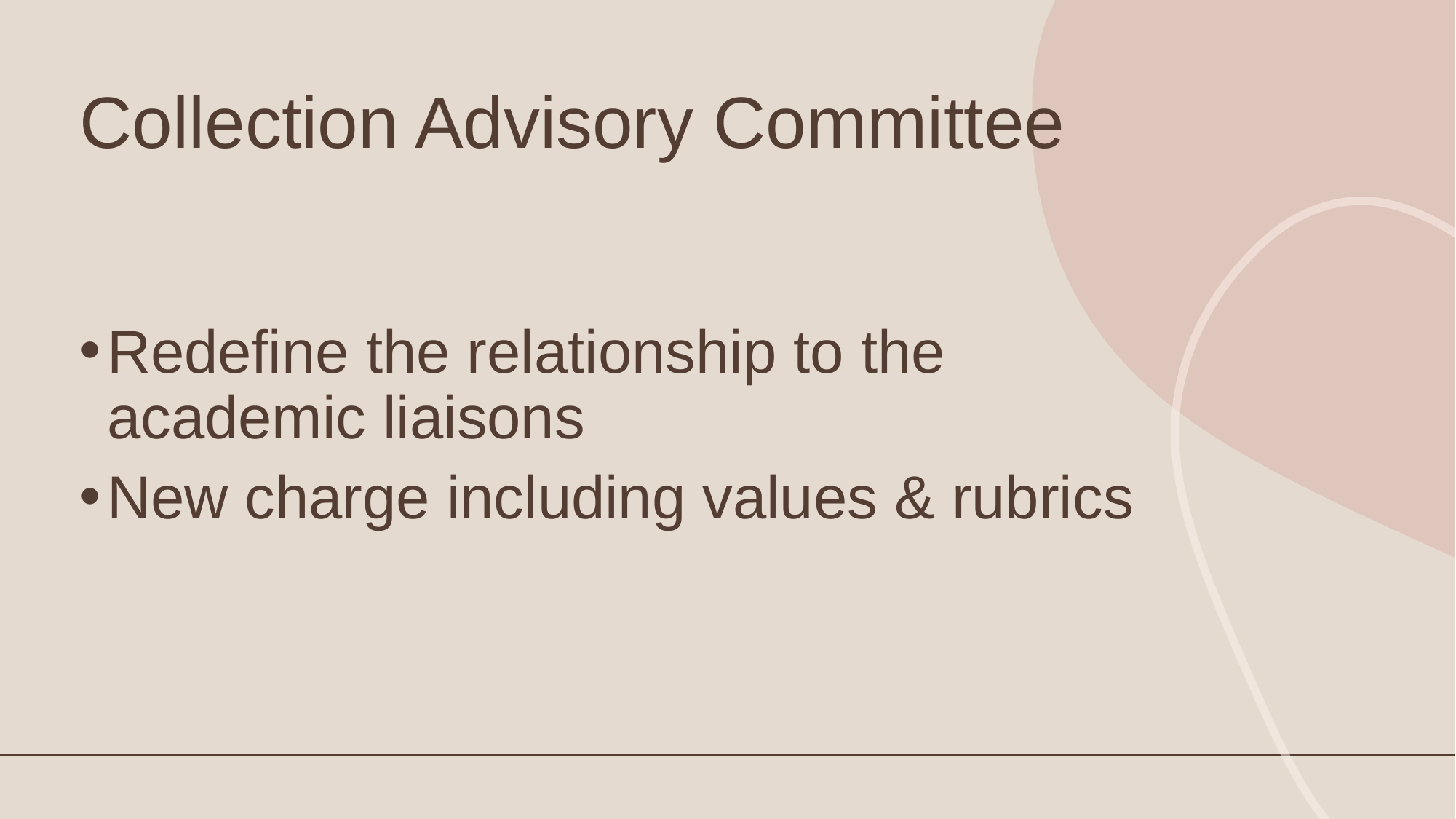

# Collection Advisory Committee

Redefine the relationship to the academic liaisons
New charge including values & rubrics